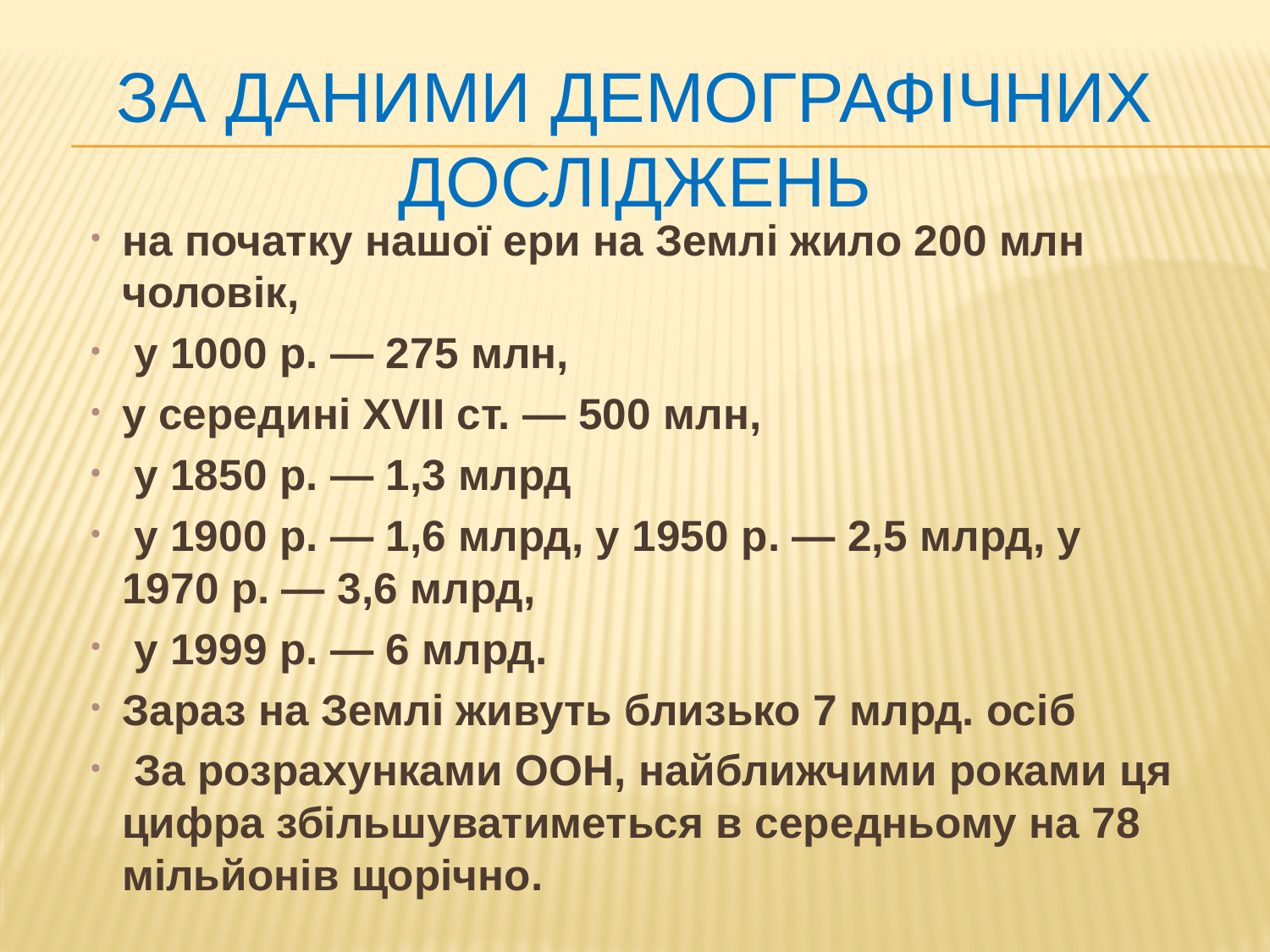

# За даними демографічних досліджень
на початку нашої ери на Землі жило 200 млн чоловік,
 у 1000 р. — 275 млн,
у середині XVII ст. — 500 млн,
 у 1850 р. — 1,3 млрд
 у 1900 р. — 1,6 млрд, у 1950 р. — 2,5 млрд, у 1970 р. — 3,6 млрд,
 у 1999 р. — 6 млрд.
Зараз на Землі живуть близько 7 млрд. осіб
 За розрахунками ООН, найближчими роками ця цифра збільшуватиметься в середньому на 78 мільйонів щорічно.